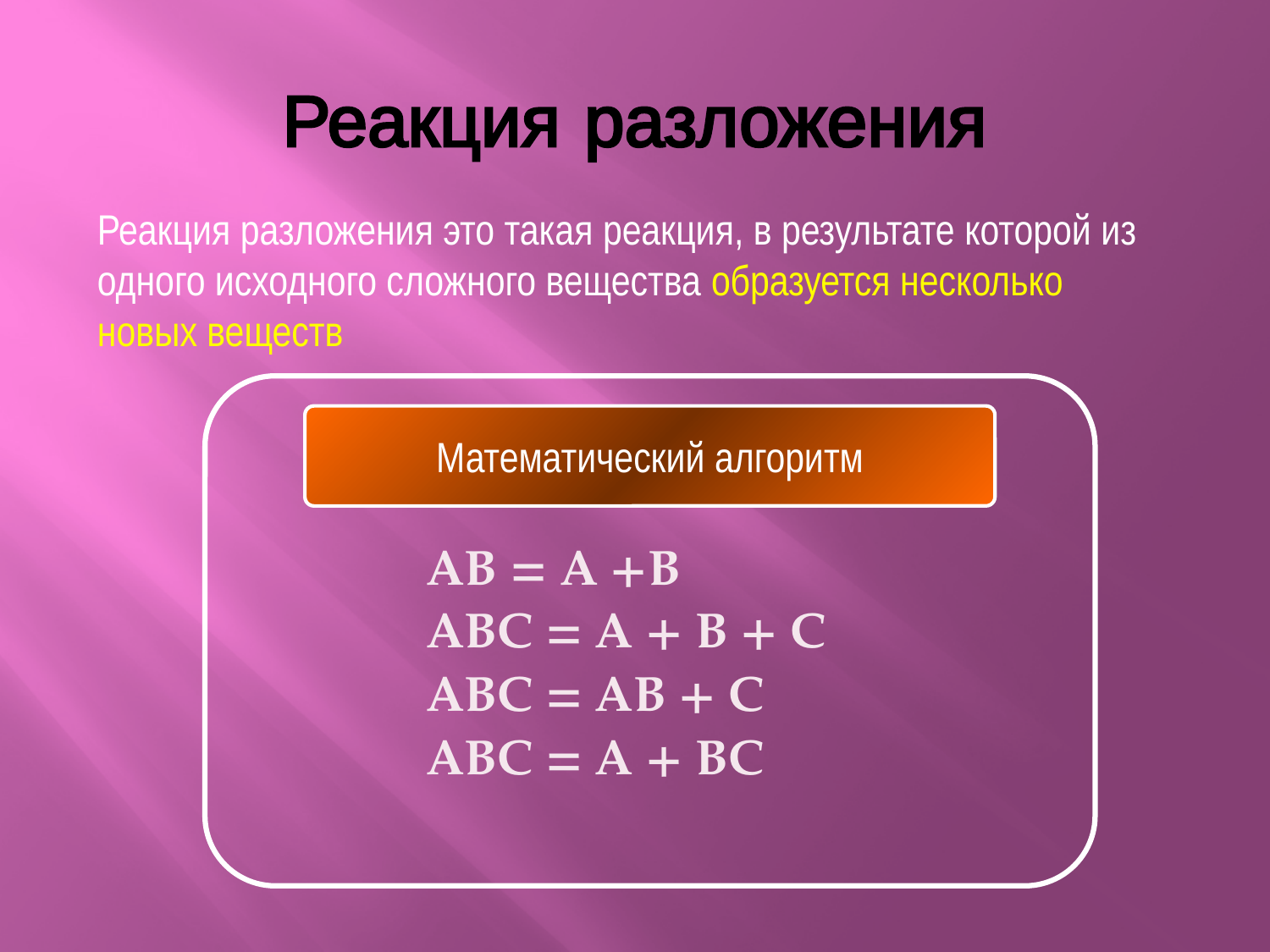

# Реакция разложения
Реакция разложения это такая реакция, в результате которой из одного исходного сложного вещества образуется несколько новых веществ

Математический алгоритм
AB = A +B
ABC = A + B + C
ABC = AB + C
ABC = A + BC